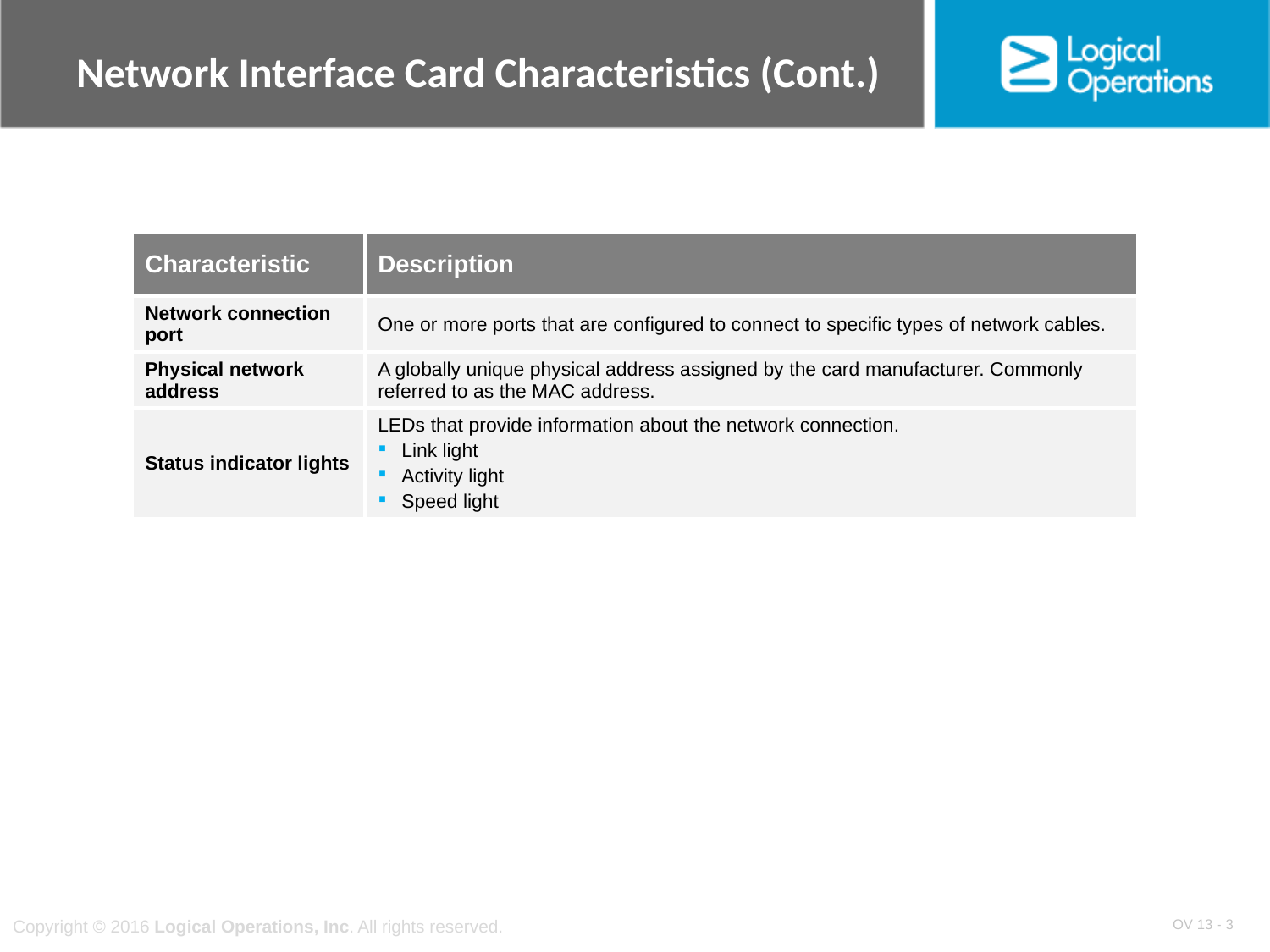

# Network Interface Card Characteristics (Cont.)
| Characteristic | Description |
| --- | --- |
| Network connection port | One or more ports that are configured to connect to specific types of network cables. |
| Physical network address | A globally unique physical address assigned by the card manufacturer. Commonly referred to as the MAC address. |
| Status indicator lights | LEDs that provide information about the network connection. Link light Activity light Speed light |